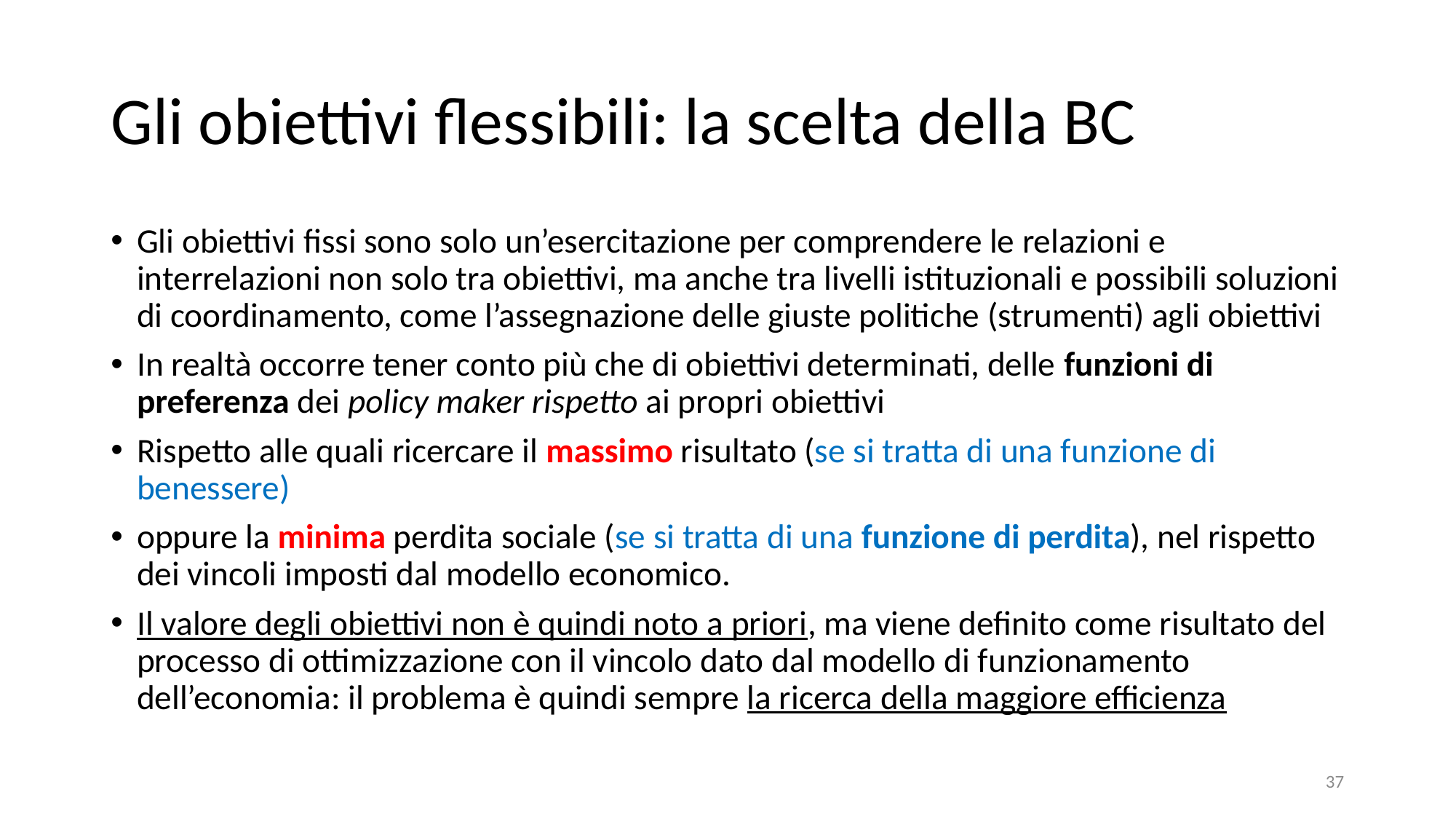

# Gli obiettivi flessibili: la scelta della BC
Gli obiettivi fissi sono solo un’esercitazione per comprendere le relazioni e interrelazioni non solo tra obiettivi, ma anche tra livelli istituzionali e possibili soluzioni di coordinamento, come l’assegnazione delle giuste politiche (strumenti) agli obiettivi
In realtà occorre tener conto più che di obiettivi determinati, delle funzioni di preferenza dei policy maker rispetto ai propri obiettivi
Rispetto alle quali ricercare il massimo risultato (se si tratta di una funzione di benessere)
oppure la minima perdita sociale (se si tratta di una funzione di perdita), nel rispetto dei vincoli imposti dal modello economico.
Il valore degli obiettivi non è quindi noto a priori, ma viene definito come risultato del processo di ottimizzazione con il vincolo dato dal modello di funzionamento dell’economia: il problema è quindi sempre la ricerca della maggiore efficienza
37